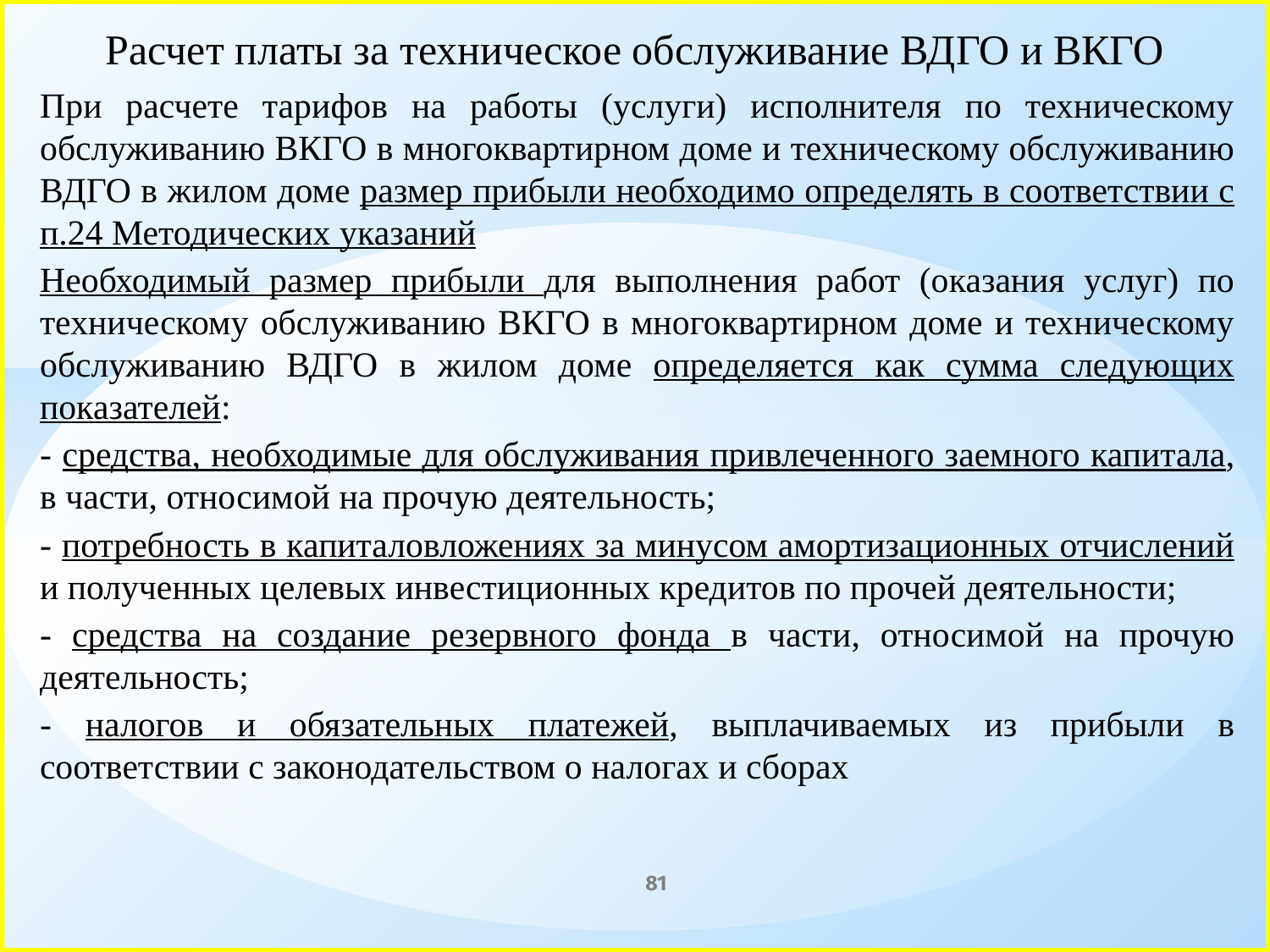

# Расчет платы за техническое обслуживание ВДГО и ВКГО
При расчете тарифов на работы (услуги) исполнителя по техническому обслуживанию ВКГО в многоквартирном доме и техническому обслуживанию ВДГО в жилом доме размер прибыли необходимо определять в соответствии с п.24 Методических указаний
Необходимый размер прибыли для выполнения работ (оказания услуг) по техническому обслуживанию ВКГО в многоквартирном доме и техническому обслуживанию ВДГО в жилом доме определяется как сумма следующих показателей:
- средства, необходимые для обслуживания привлеченного заемного капитала, в части, относимой на прочую деятельность;
- потребность в капиталовложениях за минусом амортизационных отчислений и полученных целевых инвестиционных кредитов по прочей деятельности;
- средства на создание резервного фонда в части, относимой на прочую деятельность;
- налогов и обязательных платежей, выплачиваемых из прибыли в соответствии с законодательством о налогах и сборах

81